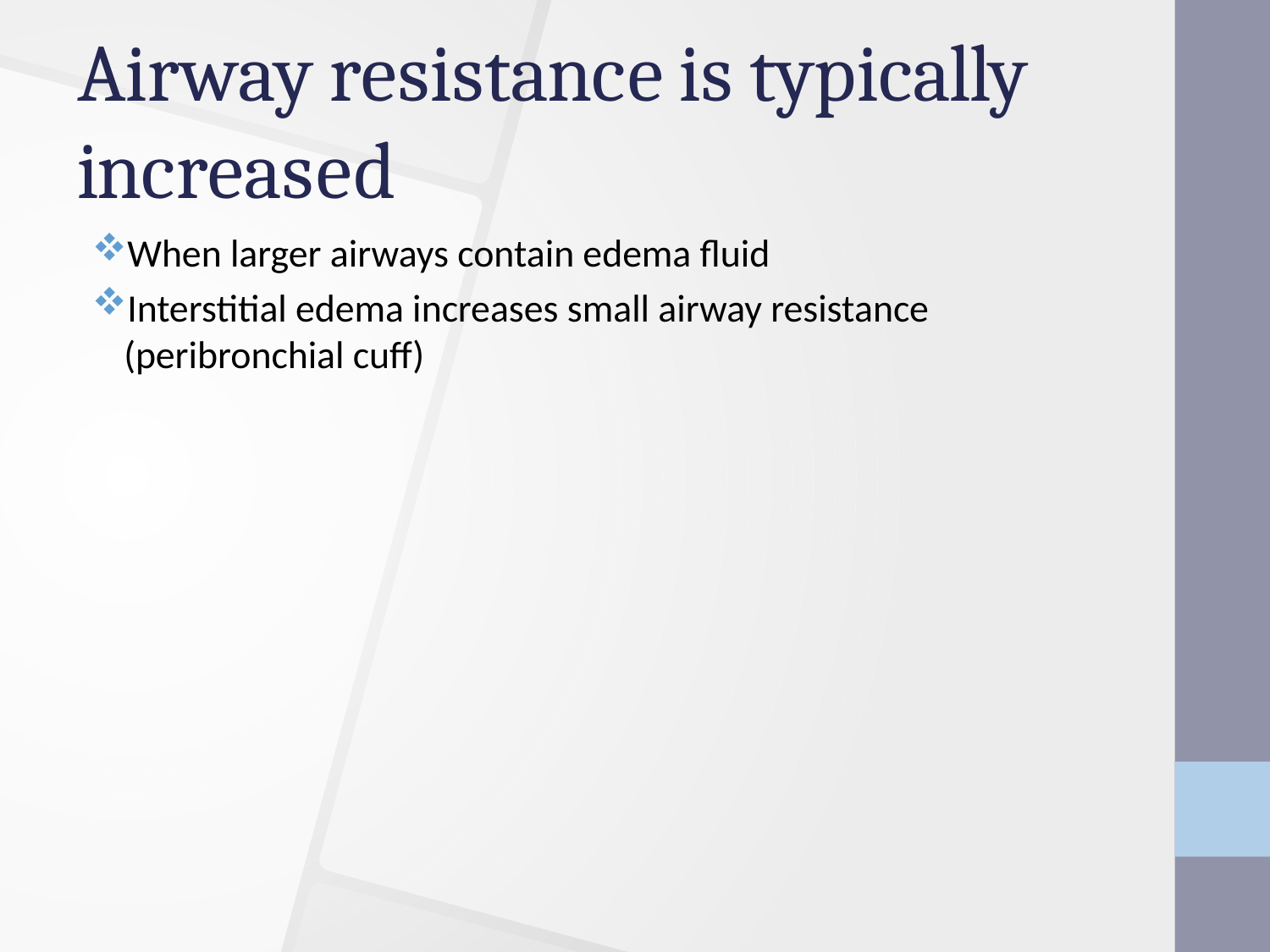

# Airway resistance is typically increased
When larger airways contain edema fluid
Interstitial edema increases small airway resistance (peribronchial cuff)